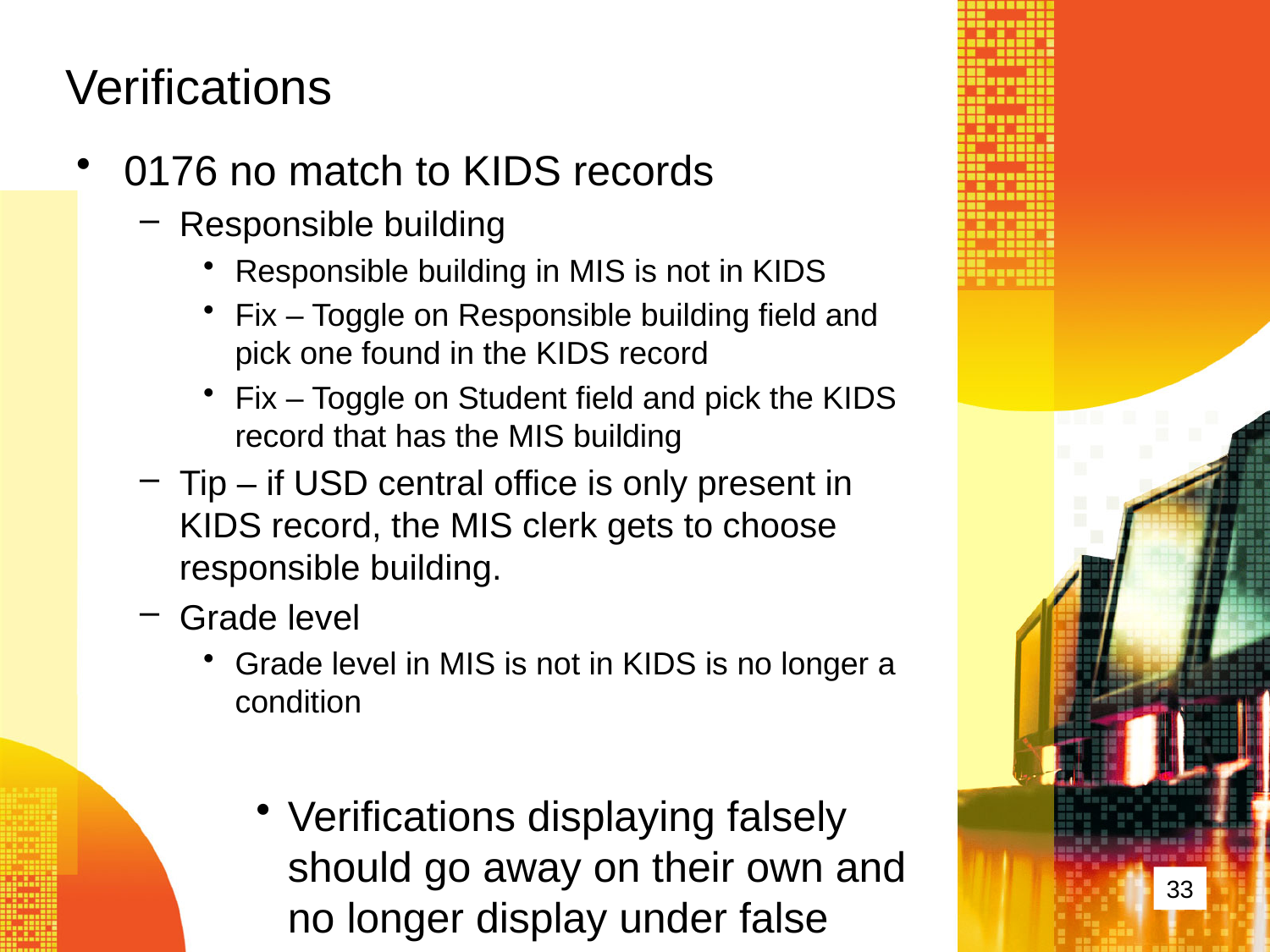

# Verifications
0176 no match to KIDS records
Responsible building
Responsible building in MIS is not in KIDS
Fix – Toggle on Responsible building field and pick one found in the KIDS record
Fix – Toggle on Student field and pick the KIDS record that has the MIS building
Tip – if USD central office is only present in KIDS record, the MIS clerk gets to choose responsible building.
Grade level
Grade level in MIS is not in KIDS is no longer a condition

Verifications displaying falsely should go away on their own and no longer display under false conditions.
33